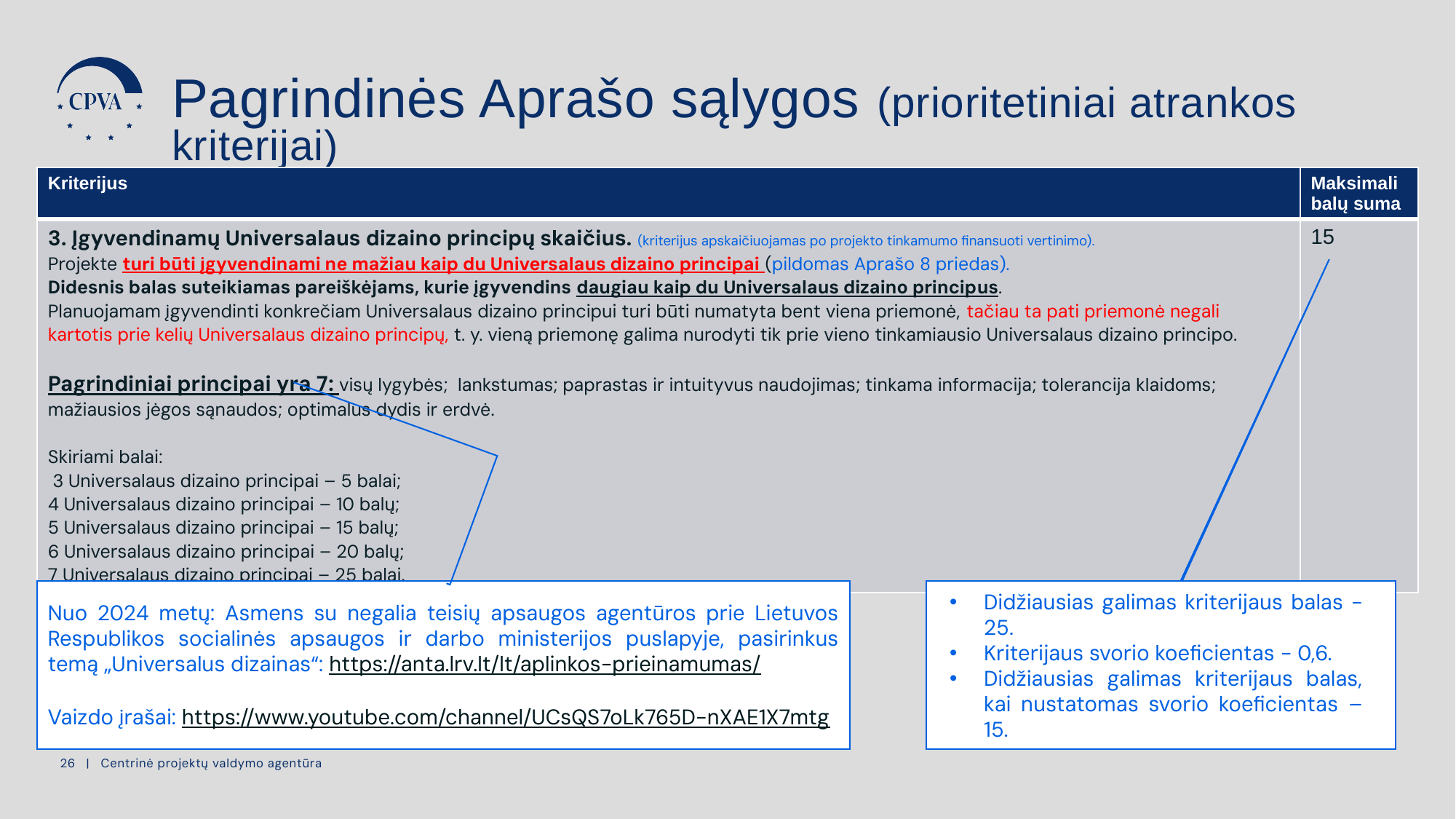

Pagrindinės Aprašo sąlygos (prioritetiniai atrankos kriterijai)

| Kriterijus | Maksimali balų suma |
| --- | --- |
| 3. Įgyvendinamų Universalaus dizaino principų skaičius. (kriterijus apskaičiuojamas po projekto tinkamumo finansuoti vertinimo). Projekte turi būti įgyvendinami ne mažiau kaip du Universalaus dizaino principai (pildomas Aprašo 8 priedas). Didesnis balas suteikiamas pareiškėjams, kurie įgyvendins daugiau kaip du Universalaus dizaino principus. Planuojamam įgyvendinti konkrečiam Universalaus dizaino principui turi būti numatyta bent viena priemonė, tačiau ta pati priemonė negali kartotis prie kelių Universalaus dizaino principų, t. y. vieną priemonę galima nurodyti tik prie vieno tinkamiausio Universalaus dizaino principo. Pagrindiniai principai yra 7: visų lygybės; lankstumas; paprastas ir intuityvus naudojimas; tinkama informacija; tolerancija klaidoms; mažiausios jėgos sąnaudos; optimalus dydis ir erdvė.   Skiriami balai:  3 Universalaus dizaino principai – 5 balai; 4 Universalaus dizaino principai – 10 balų; 5 Universalaus dizaino principai – 15 balų; 6 Universalaus dizaino principai – 20 balų; 7 Universalaus dizaino principai – 25 balai. | 15 |
Nuo 2024 metų: Asmens su negalia teisių apsaugos agentūros prie Lietuvos Respublikos socialinės apsaugos ir darbo ministerijos puslapyje, pasirinkus temą „Universalus dizainas“: https://anta.lrv.lt/lt/aplinkos-prieinamumas/

Vaizdo įrašai: https://www.youtube.com/channel/UCsQS7oLk765D-nXAE1X7mtg
Didžiausias galimas kriterijaus balas -25.
Kriterijaus svorio koeficientas - 0,6.
Didžiausias galimas kriterijaus balas, kai nustatomas svorio koeficientas – 15.
26   |   Centrinė projektų valdymo agentūra